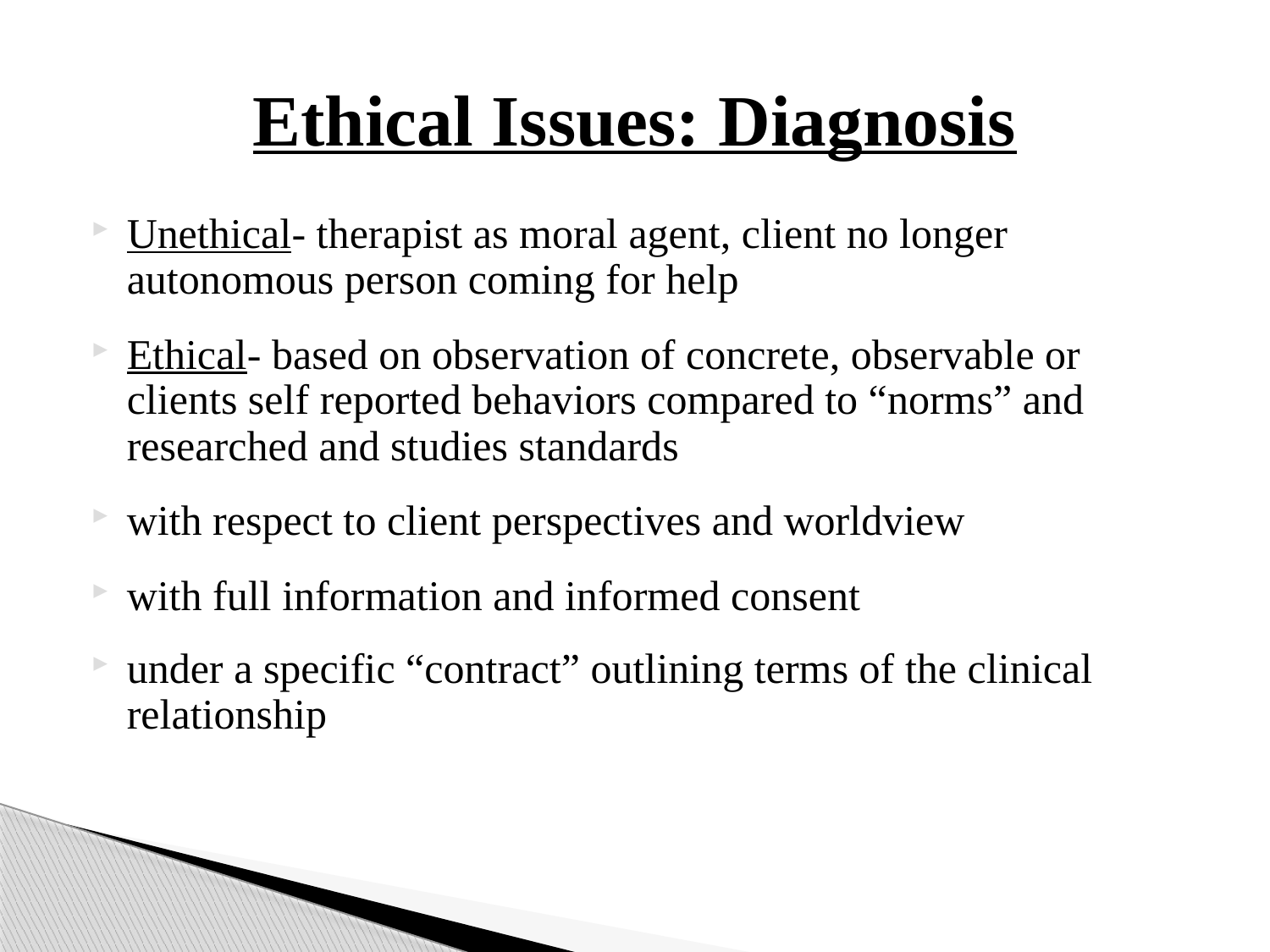

# Ethical Issues: Diagnosis
Unethical- therapist as moral agent, client no longer autonomous person coming for help

Ethical- based on observation of concrete, observable or clients self reported behaviors compared to “norms” and researched and studies standards

with respect to client perspectives and worldview

with full information and informed consent

under a specific “contract” outlining terms of the clinical relationship